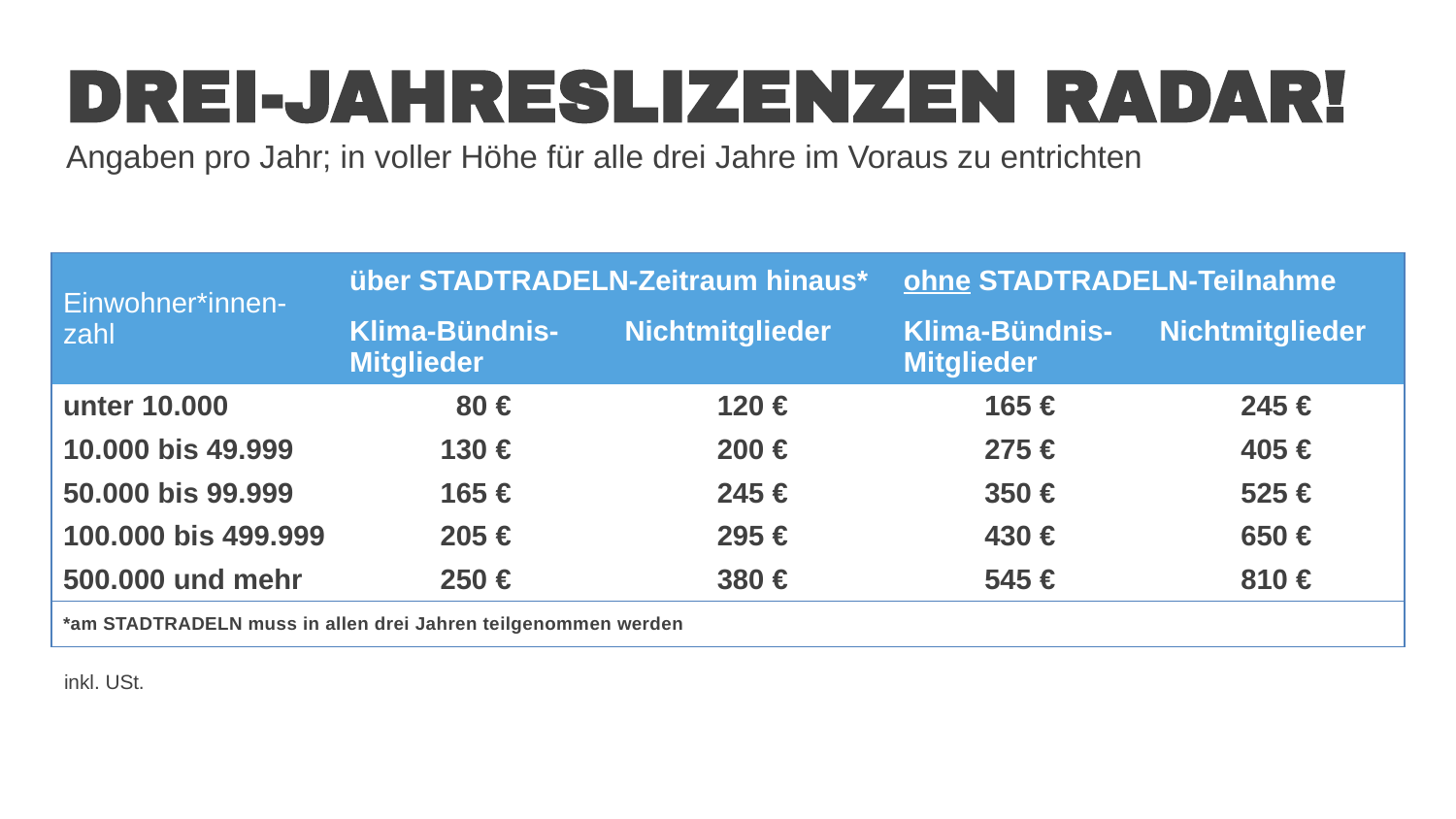

Drei-Jahreslizenzen RADar!
Angaben pro Jahr; in voller Höhe für alle drei Jahre im Voraus zu entrichten
| Einwohner\*innen-zahl | über STADTRADELN-Zeitraum hinaus\* |  | ohne STADTRADELN-Teilnahme |  |
| --- | --- | --- | --- | --- |
|  | Klima-Bündnis-Mitglieder | Nichtmitglieder | Klima-Bündnis-Mitglieder | Nichtmitglieder |
| unter 10.000 | 80 € | 120 € | 165 € | 245 € |
| 10.000 bis 49.999 | 130 € | 200 € | 275 € | 405 € |
| 50.000 bis 99.999 | 165 € | 245 € | 350 € | 525 € |
| 100.000 bis 499.999 | 205 € | 295 € | 430 € | 650 € |
| 500.000 und mehr | 250 € | 380 € | 545 € | 810 € |
| \*am STADTRADELN muss in allen drei Jahren teilgenommen werden |  |  |  |  |
inkl. USt.